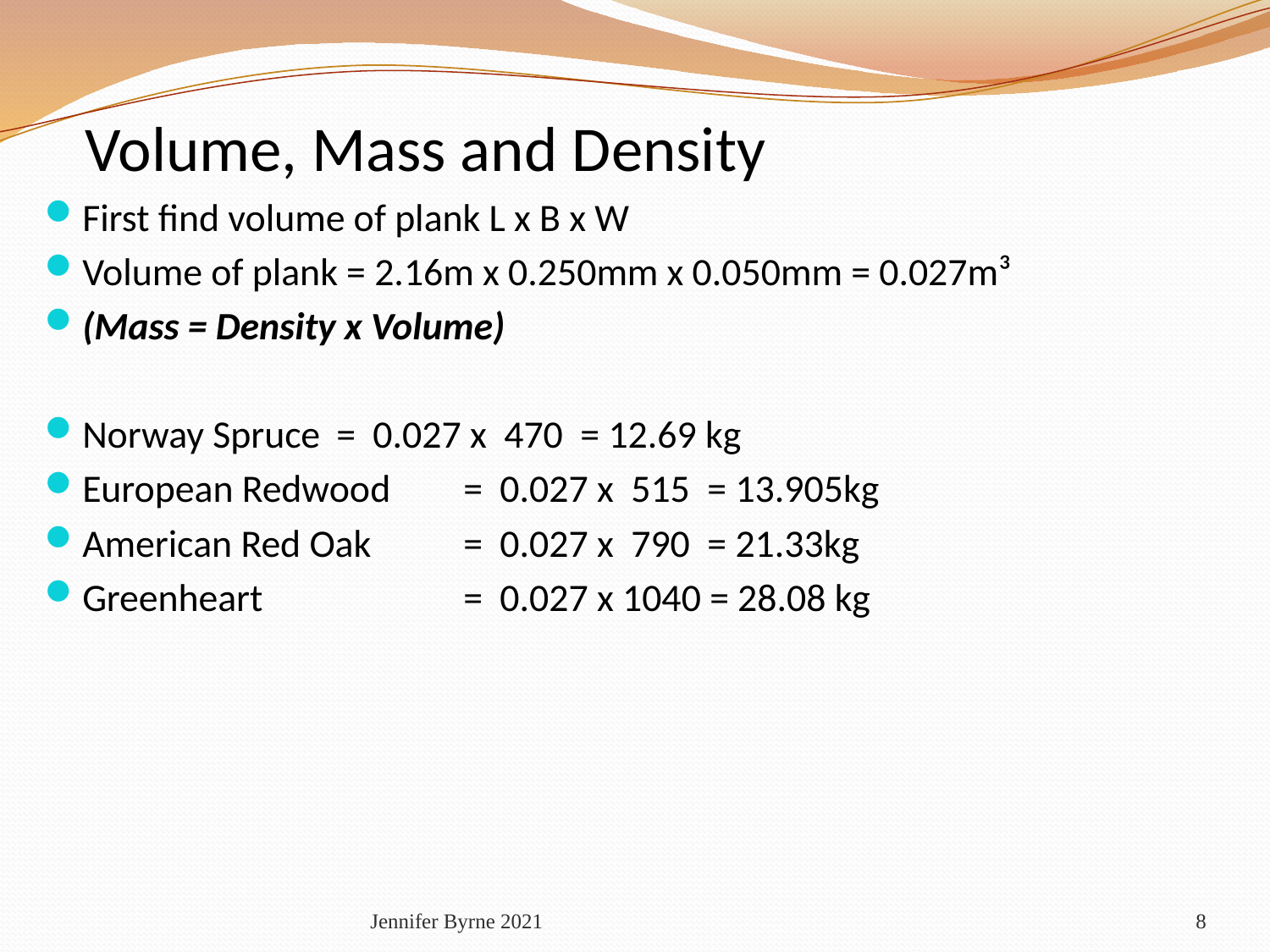

Volume, Mass and Density
First find volume of plank L x B x W
Volume of plank = 2.16m x 0.250mm x 0.050mm = 0.027m³
(Mass = Density x Volume)

Norway Spruce 	=  0.027 x  470  = 12.69 kg
European Redwood 	=  0.027 x  515  = 13.905kg
American Red Oak 	=  0.027 x  790  = 21.33kg
Greenheart 		=  0.027 x 1040 = 28.08 kg
Jennifer Byrne 2021
8